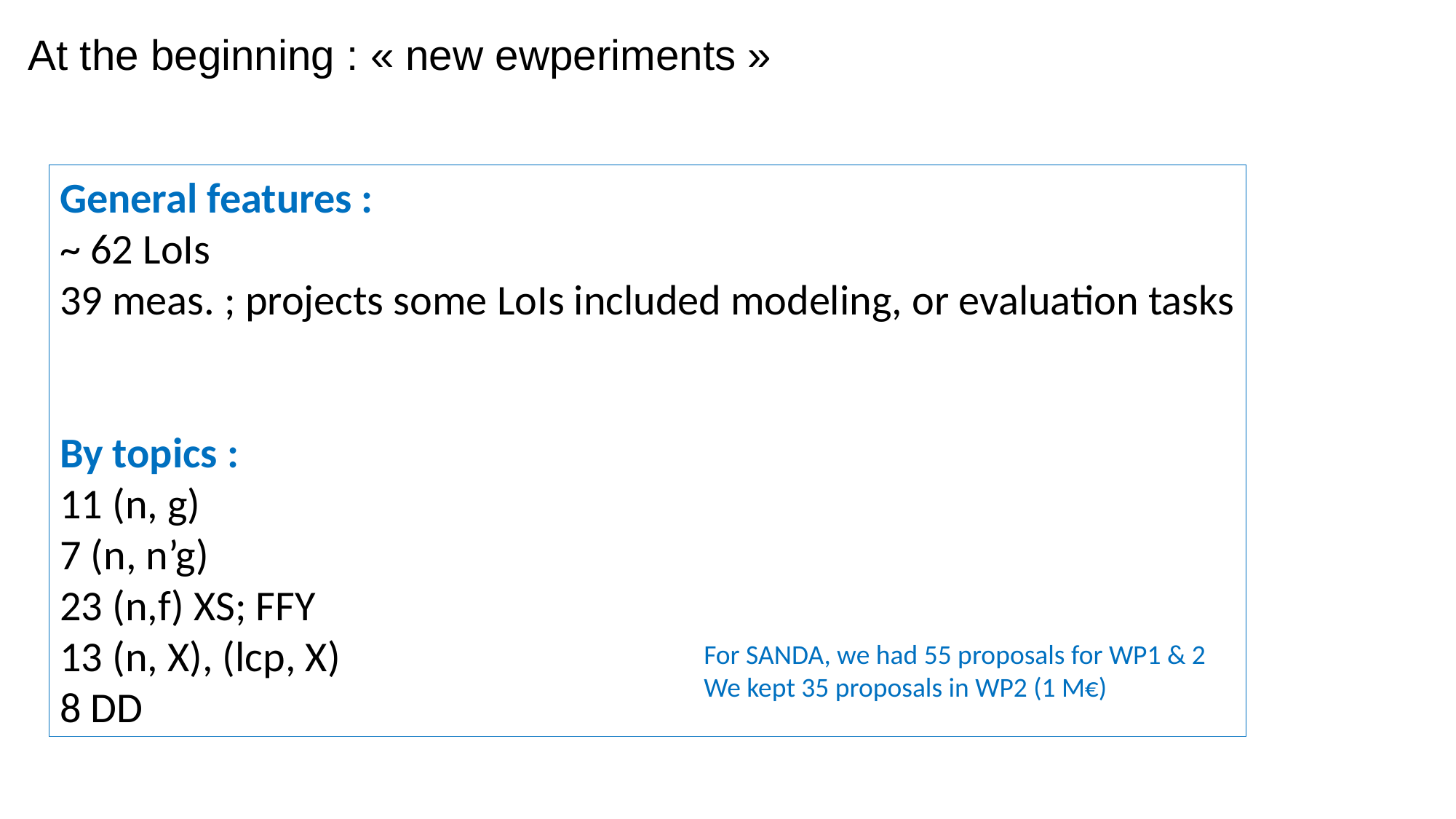

At the beginning : « new ewperiments »
General features :
~ 62 LoIs
39 meas. ; projects some LoIs included modeling, or evaluation tasks

By topics :
11 (n, g)
7 (n, n’g)
23 (n,f) XS; FFY
13 (n, X), (lcp, X)
8 DD
For SANDA, we had 55 proposals for WP1 & 2
We kept 35 proposals in WP2 (1 M€)